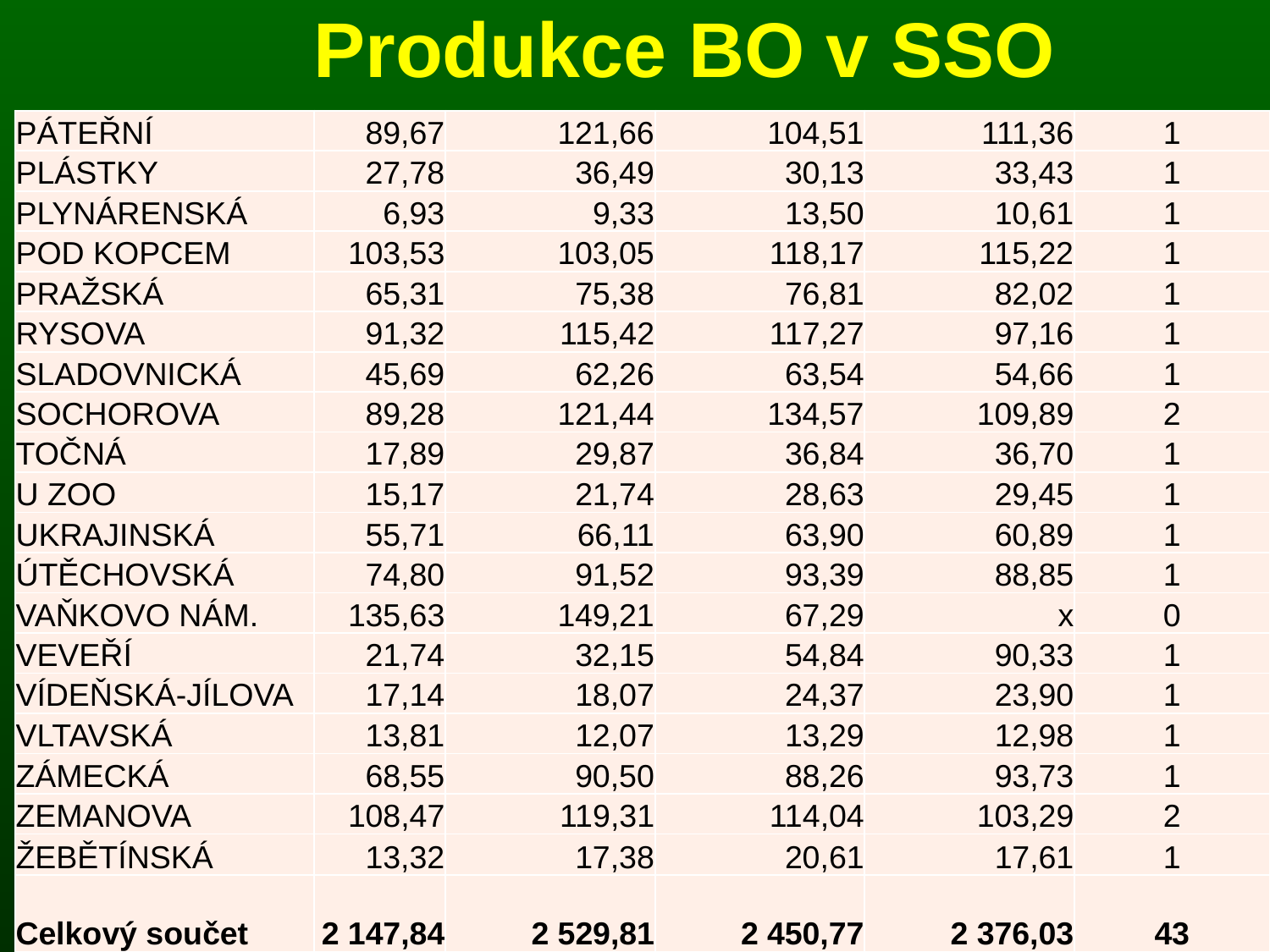

# Produkce BO v SSO
| PÁTEŘNÍ | 89,67 | 121,66 | 104,51 | 111,36 | 1 |
| --- | --- | --- | --- | --- | --- |
| PLÁSTKY | 27,78 | 36,49 | 30,13 | 33,43 | 1 |
| PLYNÁRENSKÁ | 6,93 | 9,33 | 13,50 | 10,61 | 1 |
| POD KOPCEM | 103,53 | 103,05 | 118,17 | 115,22 | 1 |
| PRAŽSKÁ | 65,31 | 75,38 | 76,81 | 82,02 | 1 |
| RYSOVA | 91,32 | 115,42 | 117,27 | 97,16 | 1 |
| SLADOVNICKÁ | 45,69 | 62,26 | 63,54 | 54,66 | 1 |
| SOCHOROVA | 89,28 | 121,44 | 134,57 | 109,89 | 2 |
| TOČNÁ | 17,89 | 29,87 | 36,84 | 36,70 | 1 |
| U ZOO | 15,17 | 21,74 | 28,63 | 29,45 | 1 |
| UKRAJINSKÁ | 55,71 | 66,11 | 63,90 | 60,89 | 1 |
| ÚTĚCHOVSKÁ | 74,80 | 91,52 | 93,39 | 88,85 | 1 |
| VAŇKOVO NÁM. | 135,63 | 149,21 | 67,29 | x | 0 |
| VEVEŘÍ | 21,74 | 32,15 | 54,84 | 90,33 | 1 |
| VÍDEŇSKÁ-JÍLOVA | 17,14 | 18,07 | 24,37 | 23,90 | 1 |
| VLTAVSKÁ | 13,81 | 12,07 | 13,29 | 12,98 | 1 |
| ZÁMECKÁ | 68,55 | 90,50 | 88,26 | 93,73 | 1 |
| ZEMANOVA | 108,47 | 119,31 | 114,04 | 103,29 | 2 |
| ŽEBĚTÍNSKÁ | 13,32 | 17,38 | 20,61 | 17,61 | 1 |
| Celkový součet | 2 147,84 | 2 529,81 | 2 450,77 | 2 376,03 | 43 |